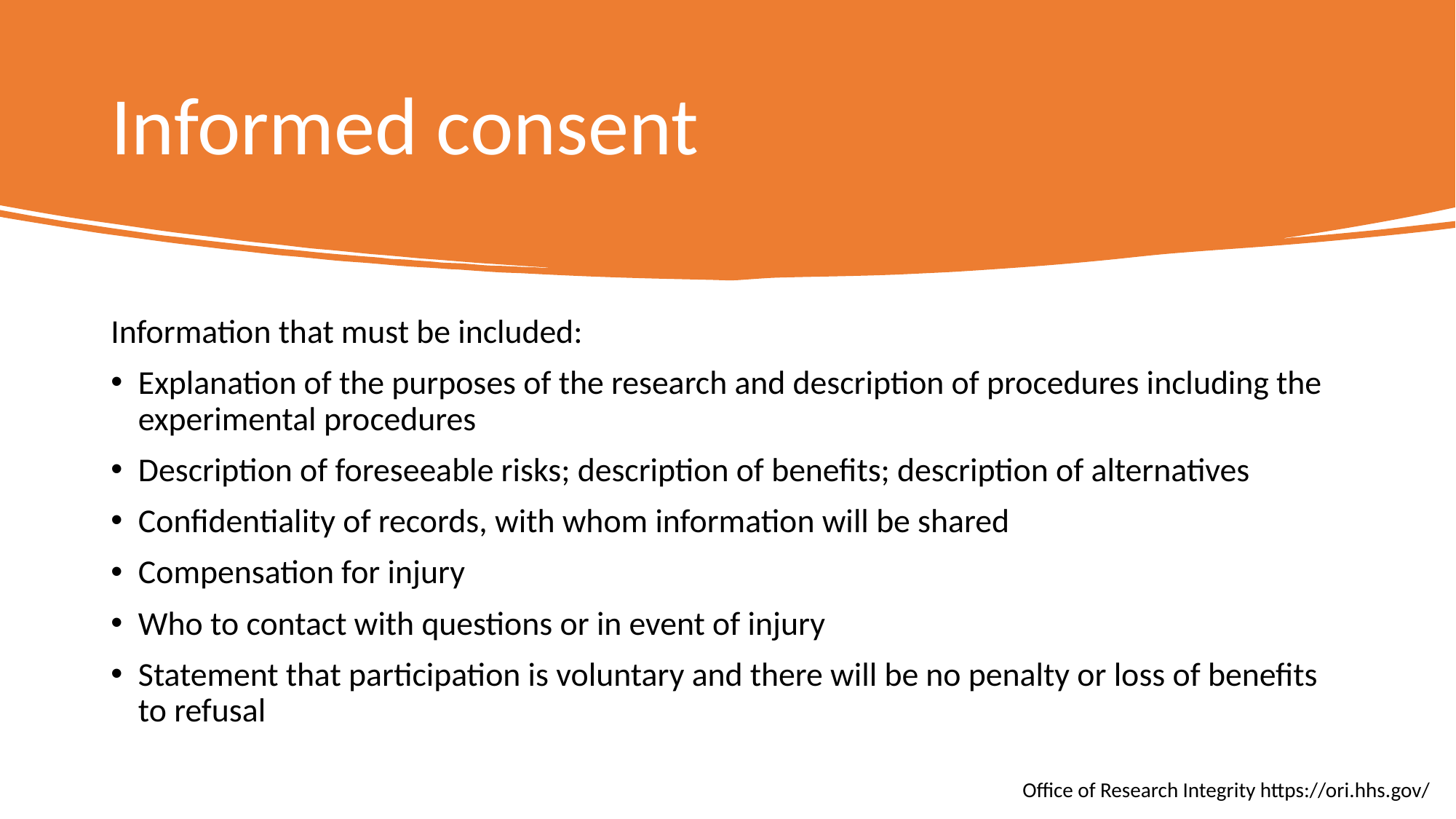

# Informed consent
Information that must be included:
Explanation of the purposes of the research and description of procedures including the experimental procedures
Description of foreseeable risks; description of benefits; description of alternatives
Confidentiality of records, with whom information will be shared
Compensation for injury
Who to contact with questions or in event of injury
Statement that participation is voluntary and there will be no penalty or loss of benefits to refusal
Office of Research Integrity https://ori.hhs.gov/